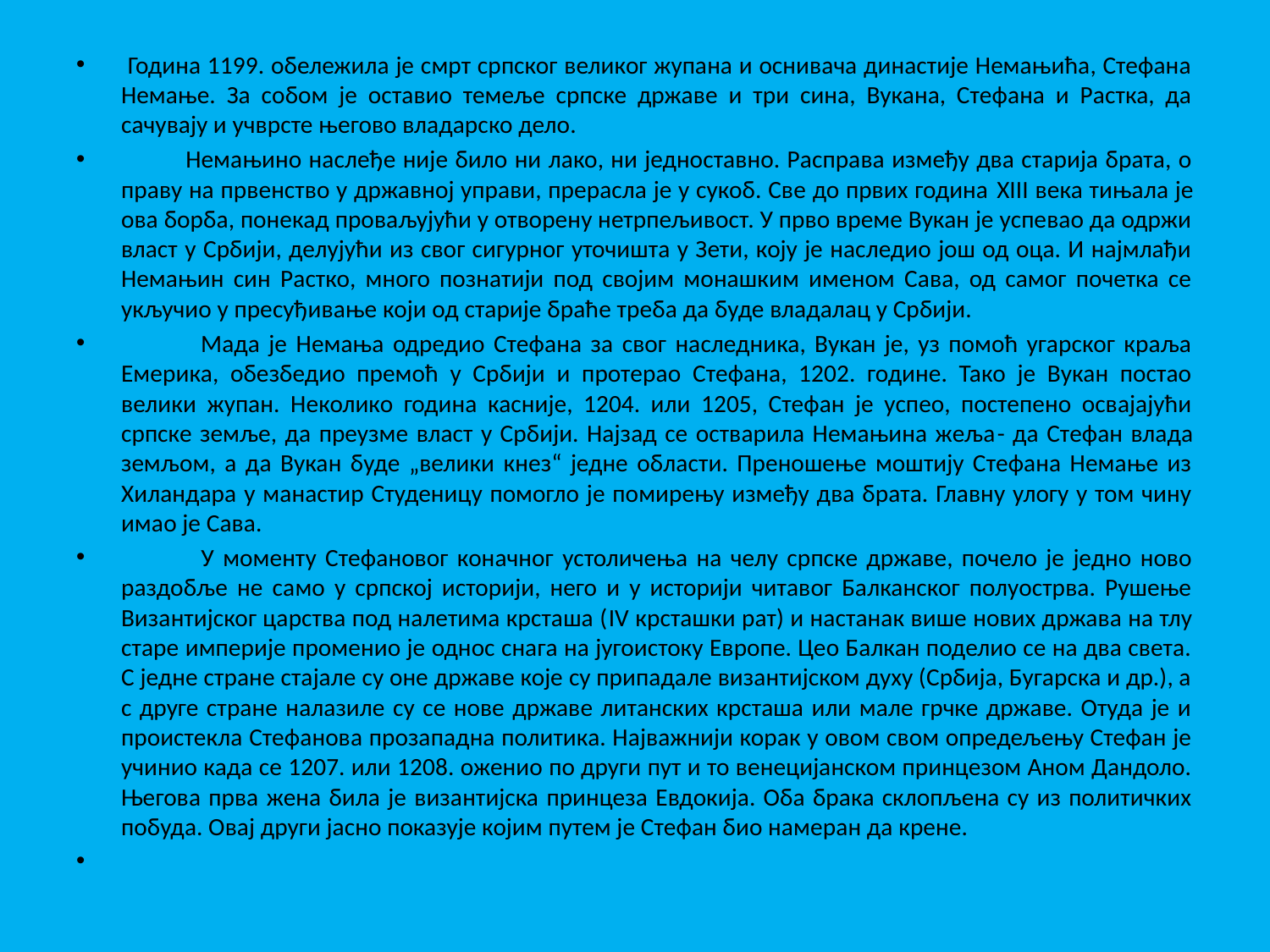

Година 1199. обележила је смрт српског великог жупана и оснивача династије Немањића, Стефана Немање. За собом је оставио темеље српске државе и три сина, Вукана, Стефана и Растка, да сачувају и учврсте његово владарско дело.
         Немањино наслеђе није било ни лако, ни једноставно. Расправа између два старија брата, о праву на првенство у државној управи, прерасла је у сукоб. Све до првих година XIII века тињала је ова борба, понекад проваљујући у отворену нетрпељивост. У прво време Вукан је успевао да одржи власт у Србији, делујући из свог сигурног уточишта у Зети, коју је наследио још од оца. И најмлађи Немањин син Растко, много познатији под својим монашким именом Сава, од самог почетка се укључио у пресуђивање који од старије браће треба да буде владалац у Србији.
         Мада је Немања одредио Стефана за свог наследника, Вукан је, уз помоћ угарског краља Емерика, обезбедио премоћ у Србији и протерао Стефана, 1202. године. Тако је Вукан постао велики жупан. Неколико година касније, 1204. или 1205, Стефан је успео, постепено освајајући српске земље, да преузме власт у Србији. Најзад се остварила Немањина жеља- да Стефан влада земљом, а да Вукан буде „велики кнез“ једне области. Преношење моштију Стефана Немање из Хиландара у манастир Студеницу помогло је помирењу између два брата. Главну улогу у том чину имао је Сава.
         У моменту Стефановог коначног устоличења на челу српске државе, почело је једно ново раздобље не само у српској историји, него и у историји читавог Балканског полуострва. Рушење Византијског царства под налетима крсташа (IV крсташки рат) и настанак више нових држава на тлу старе империје променио је однос снага на југоистоку Европе. Цео Балкан поделио се на два света. С једне стране стајале су оне државе које су припадале византијском духу (Србија, Бугарска и др.), а с друге стране налазиле су се нове државе литанских крсташа или мале грчке државе. Отуда је и проистекла Стефанова прозападна политика. Најважнији корак у овом свом опредељењу Стефан је учинио када се 1207. или 1208. оженио по други пут и то венецијанском принцезом Аном Дандоло. Његова прва жена била је византијска принцеза Евдокија. Оба брака склопљена су из политичких побуда. Овај други јасно показује којим путем је Стефан био намеран да крене.